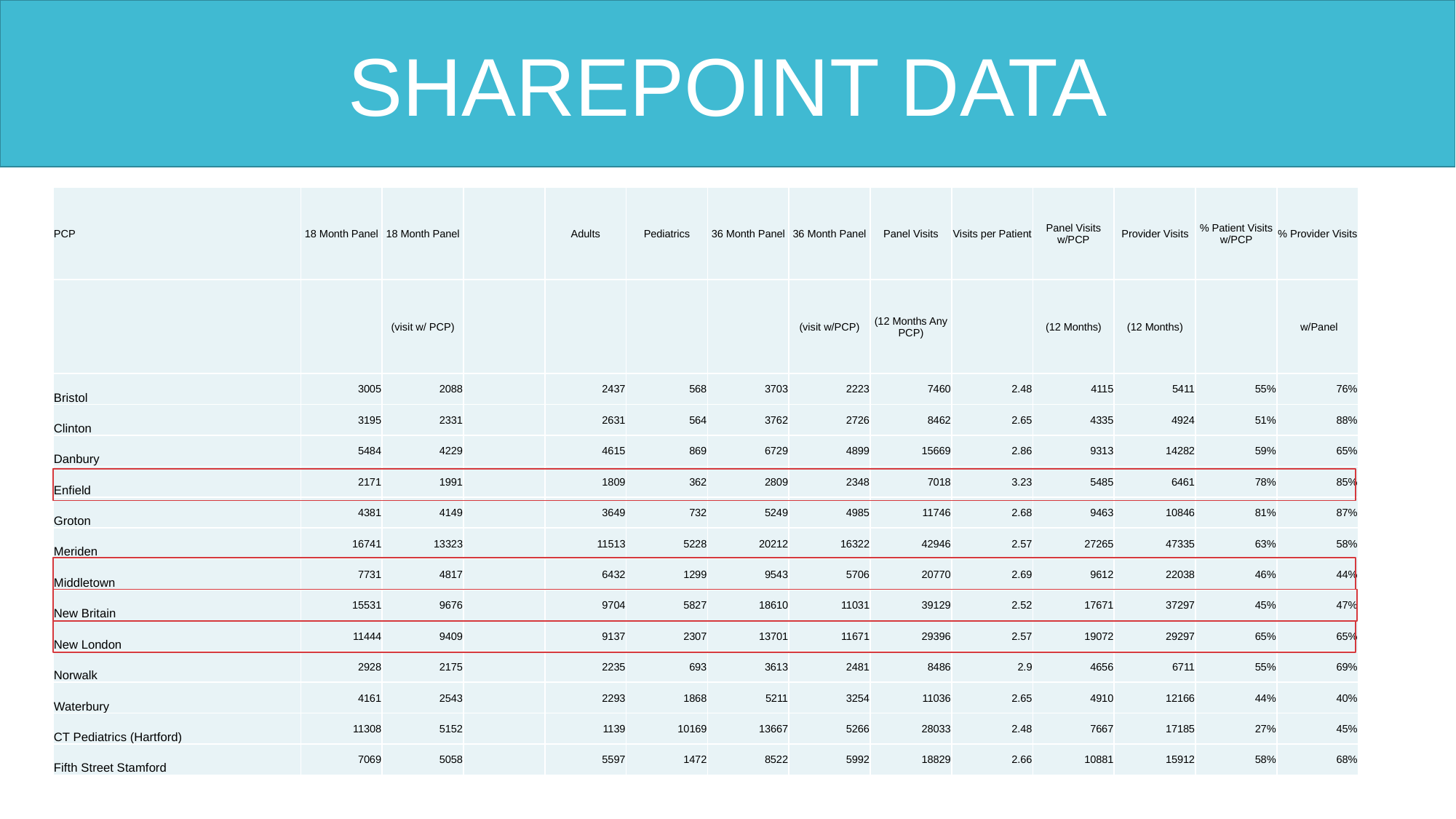

SHAREPOINT DATA
| PCP | 18 Month Panel | 18 Month Panel |  | Adults | Pediatrics | 36 Month Panel | 36 Month Panel | Panel Visits | Visits per Patient | Panel Visits w/PCP | Provider Visits | % Patient Visits w/PCP | % Provider Visits |
| --- | --- | --- | --- | --- | --- | --- | --- | --- | --- | --- | --- | --- | --- |
|  |  | (visit w/ PCP) |  |  |  |  | (visit w/PCP) | (12 Months Any PCP) |  | (12 Months) | (12 Months) |  | w/Panel |
| Bristol | 3005 | 2088 |  | 2437 | 568 | 3703 | 2223 | 7460 | 2.48 | 4115 | 5411 | 55% | 76% |
| Clinton | 3195 | 2331 |  | 2631 | 564 | 3762 | 2726 | 8462 | 2.65 | 4335 | 4924 | 51% | 88% |
| Danbury | 5484 | 4229 |  | 4615 | 869 | 6729 | 4899 | 15669 | 2.86 | 9313 | 14282 | 59% | 65% |
| Enfield | 2171 | 1991 |  | 1809 | 362 | 2809 | 2348 | 7018 | 3.23 | 5485 | 6461 | 78% | 85% |
| Groton | 4381 | 4149 |  | 3649 | 732 | 5249 | 4985 | 11746 | 2.68 | 9463 | 10846 | 81% | 87% |
| Meriden | 16741 | 13323 |  | 11513 | 5228 | 20212 | 16322 | 42946 | 2.57 | 27265 | 47335 | 63% | 58% |
| Middletown | 7731 | 4817 |  | 6432 | 1299 | 9543 | 5706 | 20770 | 2.69 | 9612 | 22038 | 46% | 44% |
| New Britain | 15531 | 9676 |  | 9704 | 5827 | 18610 | 11031 | 39129 | 2.52 | 17671 | 37297 | 45% | 47% |
| New London | 11444 | 9409 |  | 9137 | 2307 | 13701 | 11671 | 29396 | 2.57 | 19072 | 29297 | 65% | 65% |
| Norwalk | 2928 | 2175 |  | 2235 | 693 | 3613 | 2481 | 8486 | 2.9 | 4656 | 6711 | 55% | 69% |
| Waterbury | 4161 | 2543 |  | 2293 | 1868 | 5211 | 3254 | 11036 | 2.65 | 4910 | 12166 | 44% | 40% |
| CT Pediatrics (Hartford) | 11308 | 5152 |  | 1139 | 10169 | 13667 | 5266 | 28033 | 2.48 | 7667 | 17185 | 27% | 45% |
| Fifth Street Stamford | 7069 | 5058 |  | 5597 | 1472 | 8522 | 5992 | 18829 | 2.66 | 10881 | 15912 | 58% | 68% |